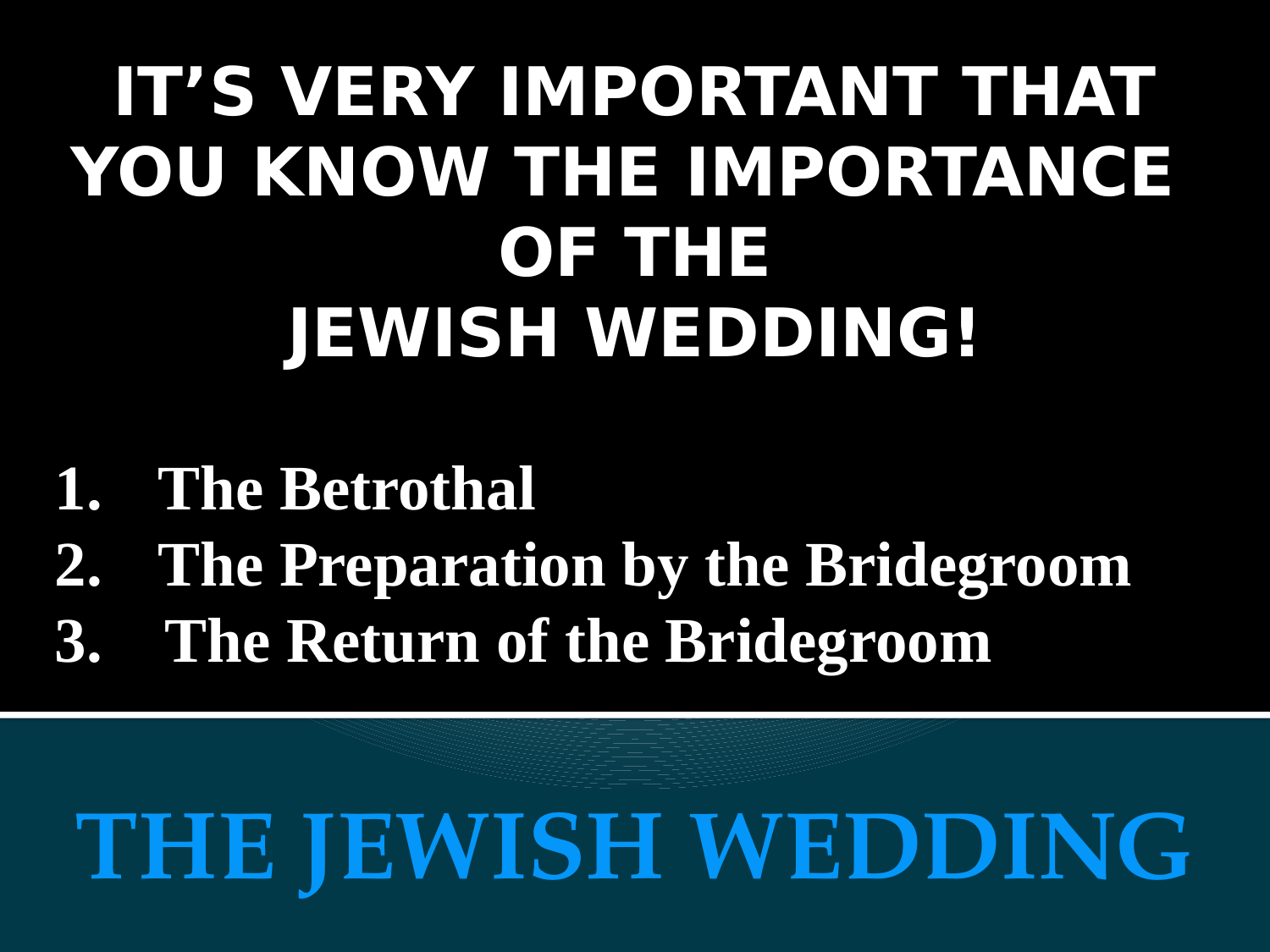

IT’S VERY IMPORTANT THAT YOU KNOW THE IMPORTANCE  OF THE
JEWISH WEDDING!

The Betrothal
The Preparation by the Bridegroom
3.    The Return of the Bridegroom
THE JEWISH WEDDING